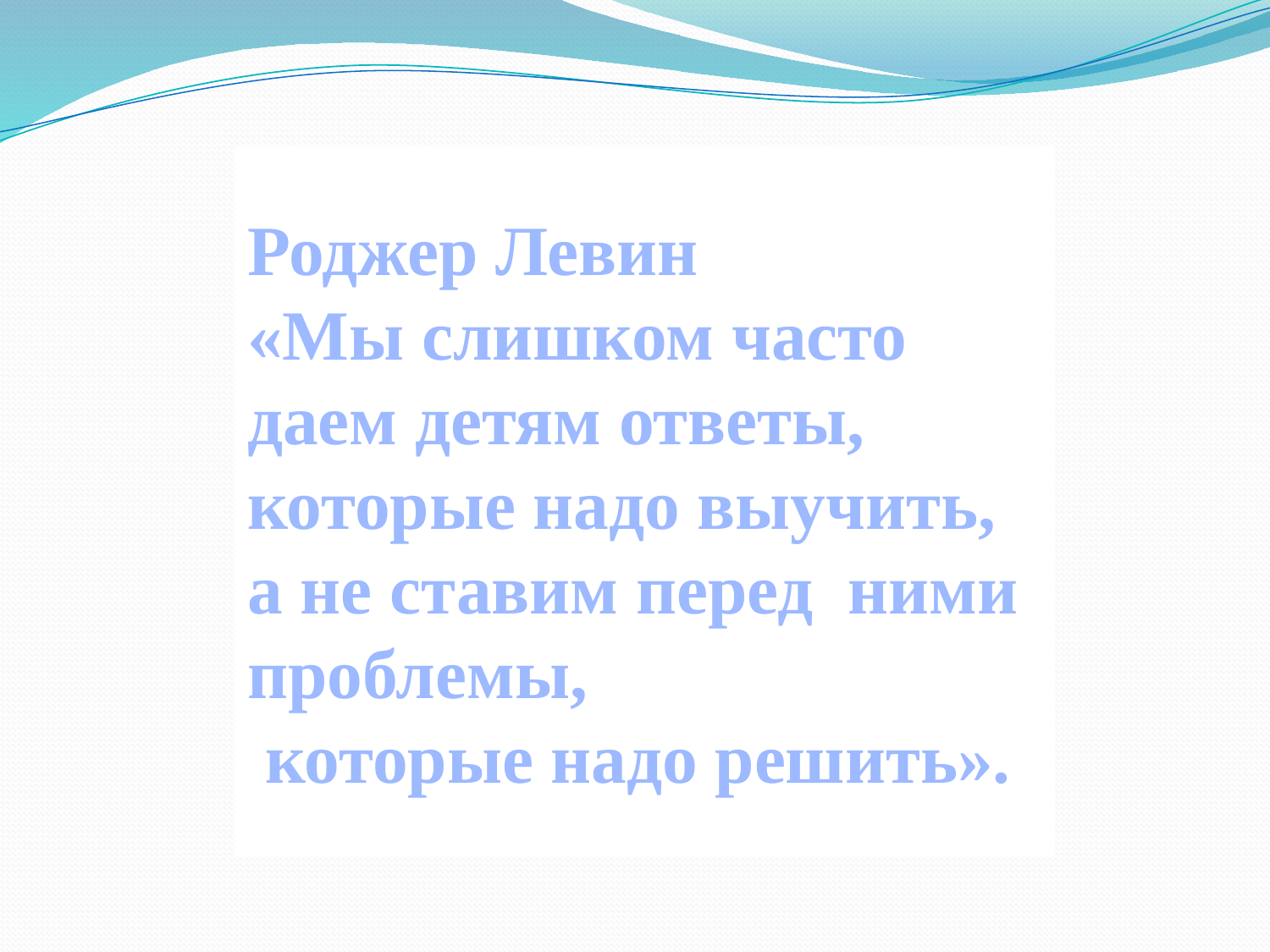

Роджер Левин
«Мы слишком часто
даем детям ответы,
которые надо выучить,
а не ставим перед  ними
проблемы,
 которые надо решить».